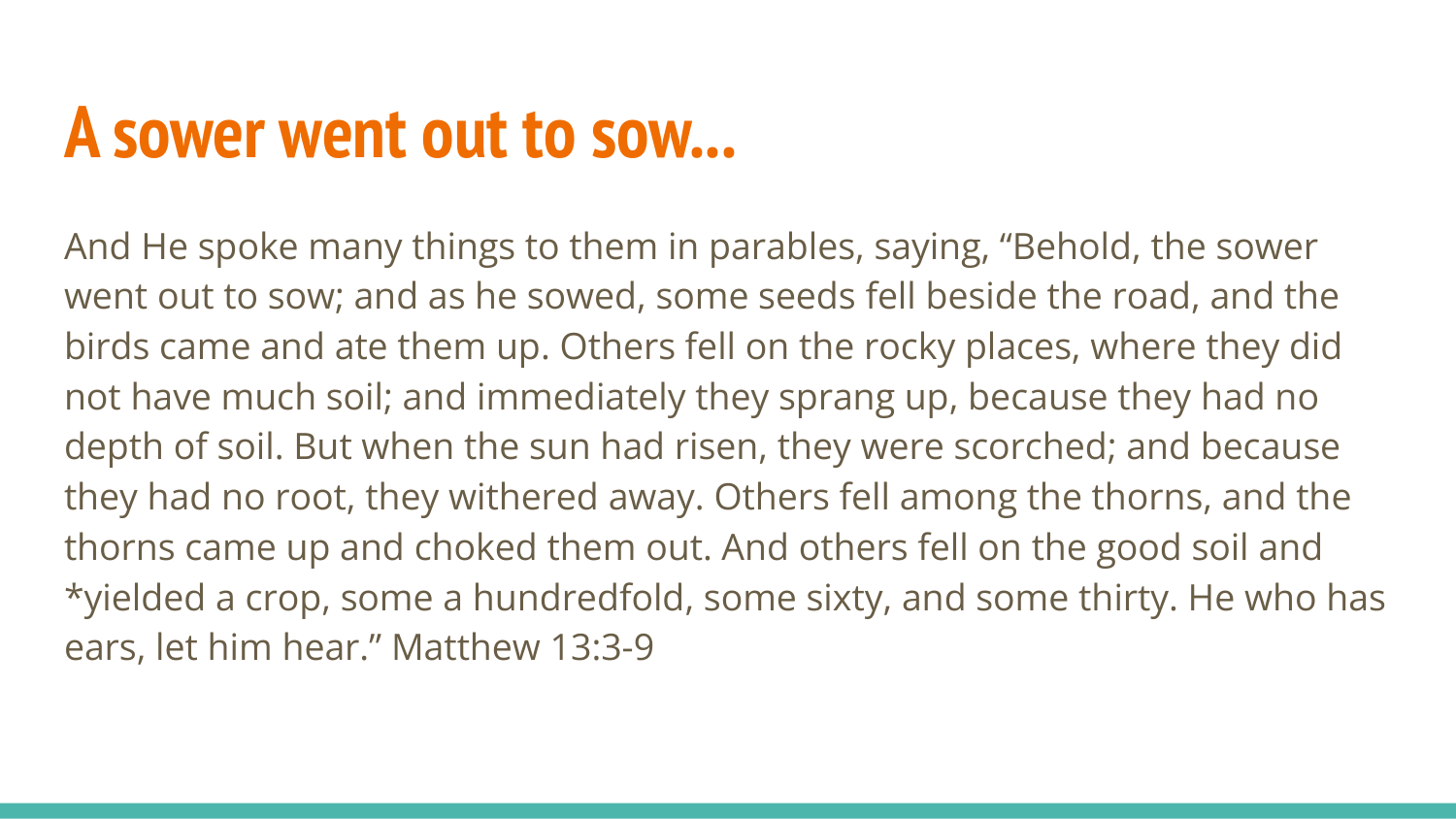

# A sower went out to sow...
And He spoke many things to them in parables, saying, “Behold, the sower went out to sow; and as he sowed, some seeds fell beside the road, and the birds came and ate them up. Others fell on the rocky places, where they did not have much soil; and immediately they sprang up, because they had no depth of soil. But when the sun had risen, they were scorched; and because they had no root, they withered away. Others fell among the thorns, and the thorns came up and choked them out. And others fell on the good soil and *yielded a crop, some a hundredfold, some sixty, and some thirty. He who has ears, let him hear.” Matthew 13:3-9